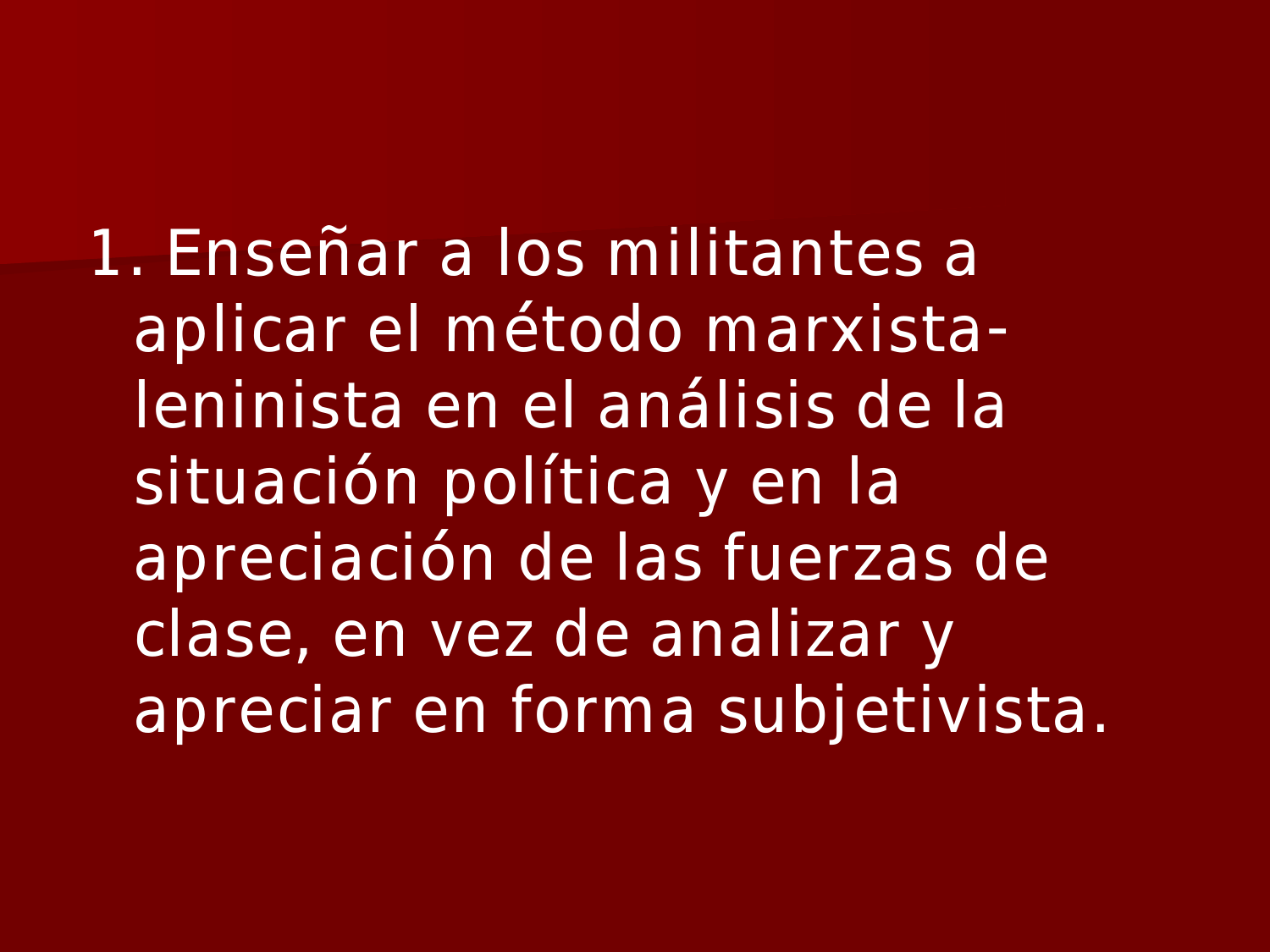

Enseñar a los militantes a aplicar el método marxista- leninista en el análisis de la situación política y en la apreciación de las fuerzas de clase, en vez de analizar y apreciar en forma subjetivista.